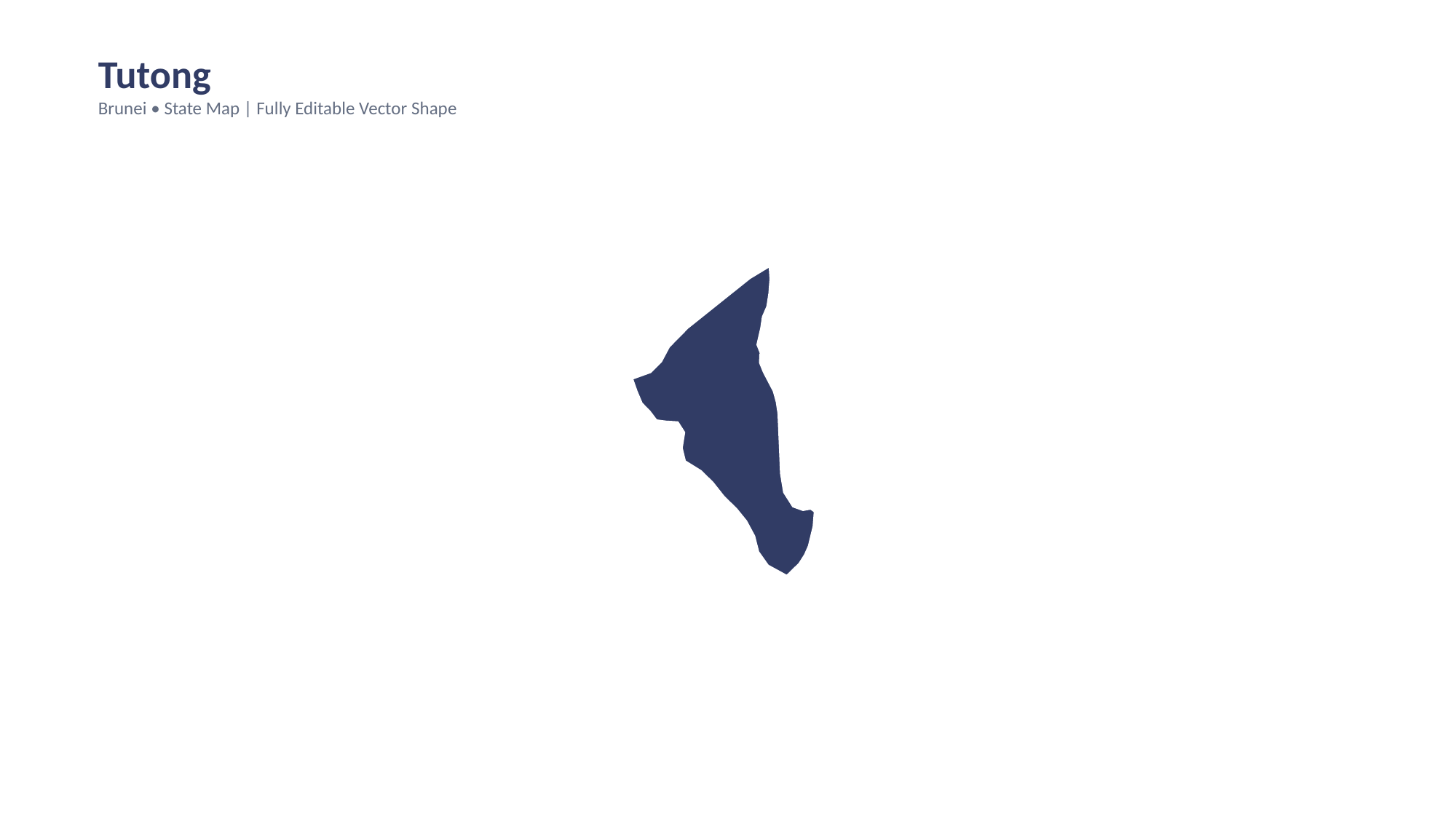

Tutong
Brunei • State Map | Fully Editable Vector Shape